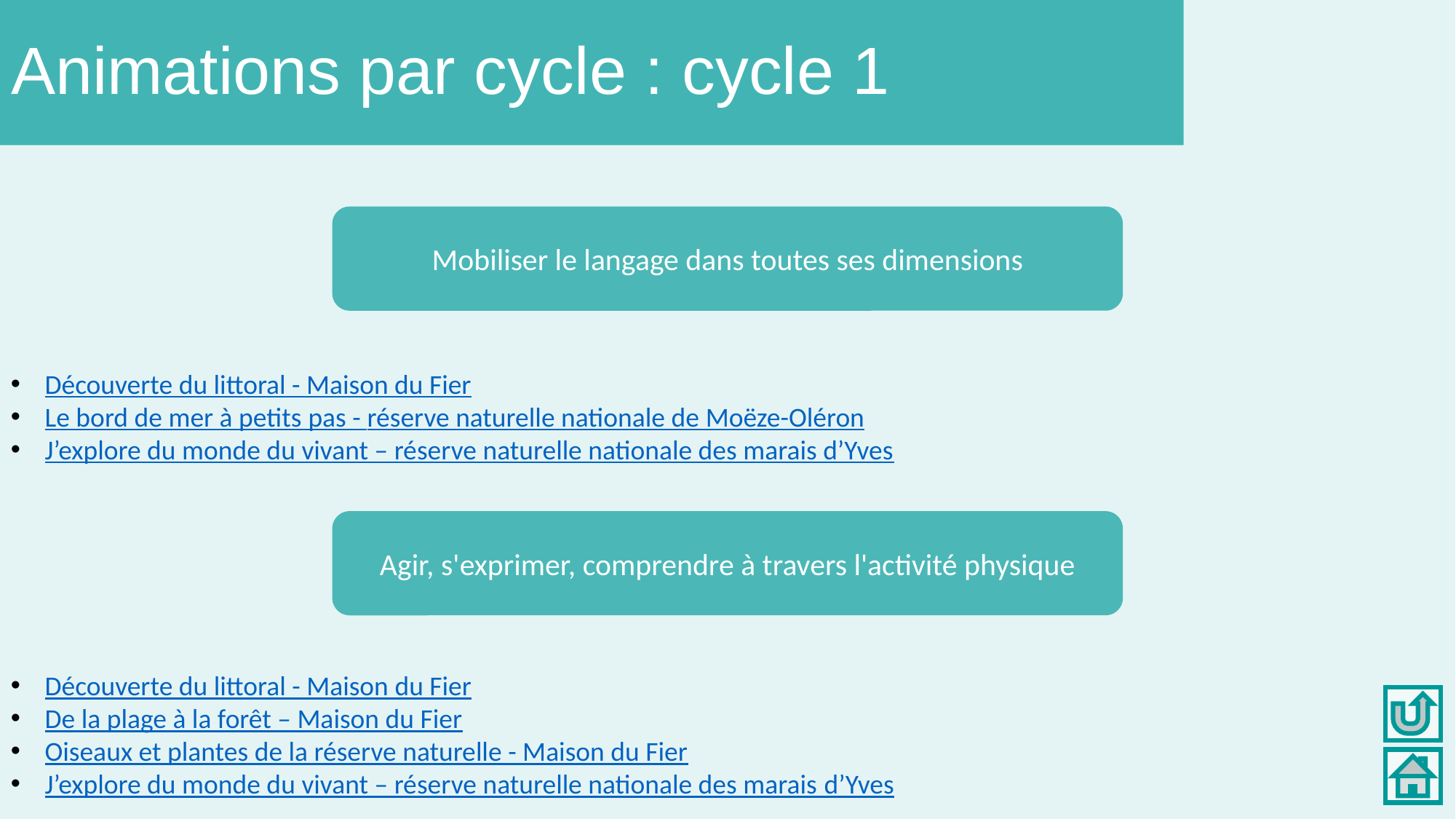

Animations par cycle : cycle 1
Mobiliser le langage dans toutes ses dimensions
Découverte du littoral - Maison du Fier
Le bord de mer à petits pas - réserve naturelle nationale de Moëze-Oléron
J’explore du monde du vivant – réserve naturelle nationale des marais d’Yves

Agir, s'exprimer, comprendre à travers l'activité physique
Découverte du littoral - Maison du Fier
De la plage à la forêt – Maison du Fier
Oiseaux et plantes de la réserve naturelle - Maison du Fier
J’explore du monde du vivant – réserve naturelle nationale des marais d’Yves